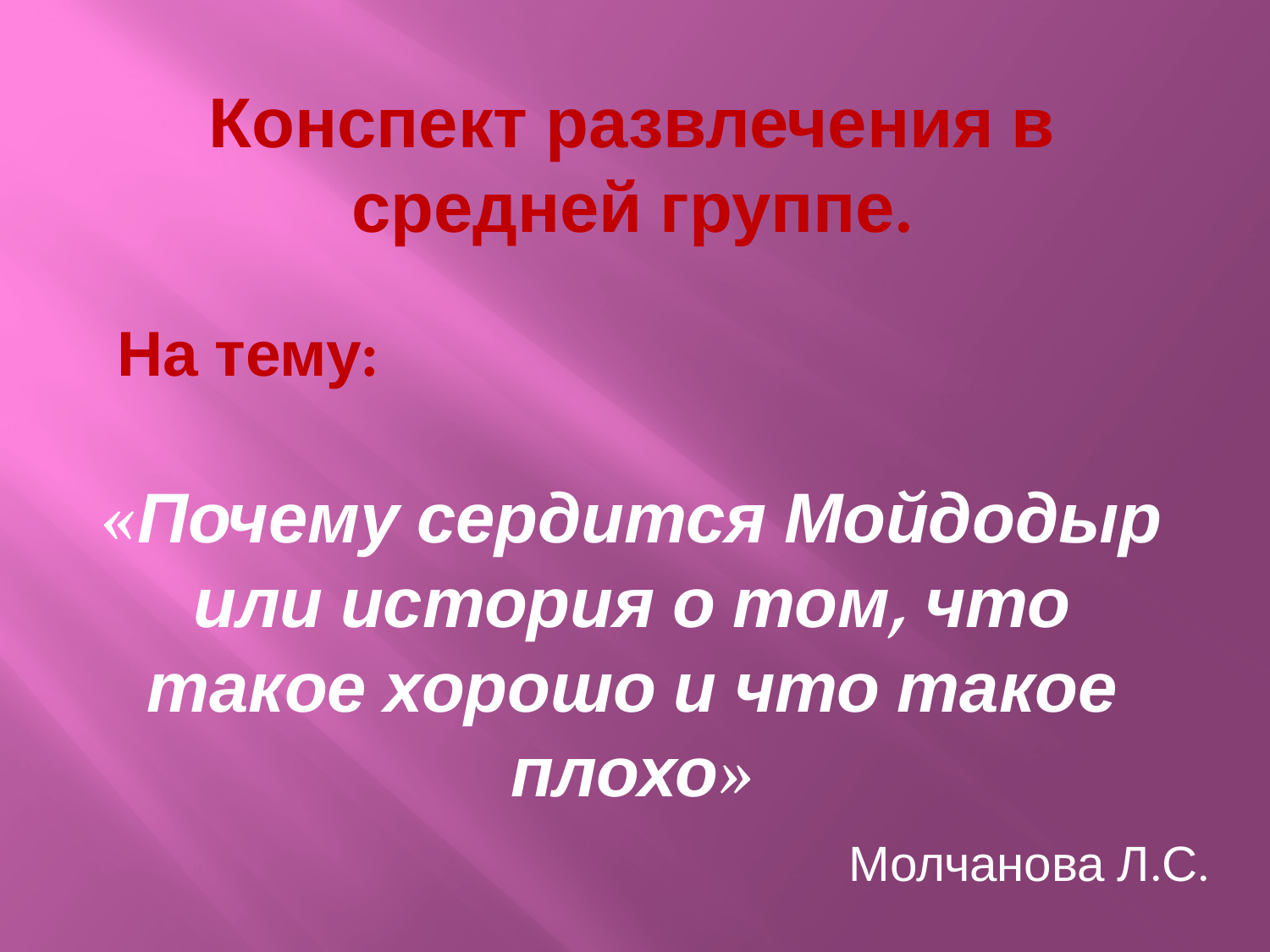

Конспект развлечения в средней группе.
На тему:
«Почему сердится Мойдодыр или история о том, что такое хорошо и что такое плохо»
Молчанова Л.С.